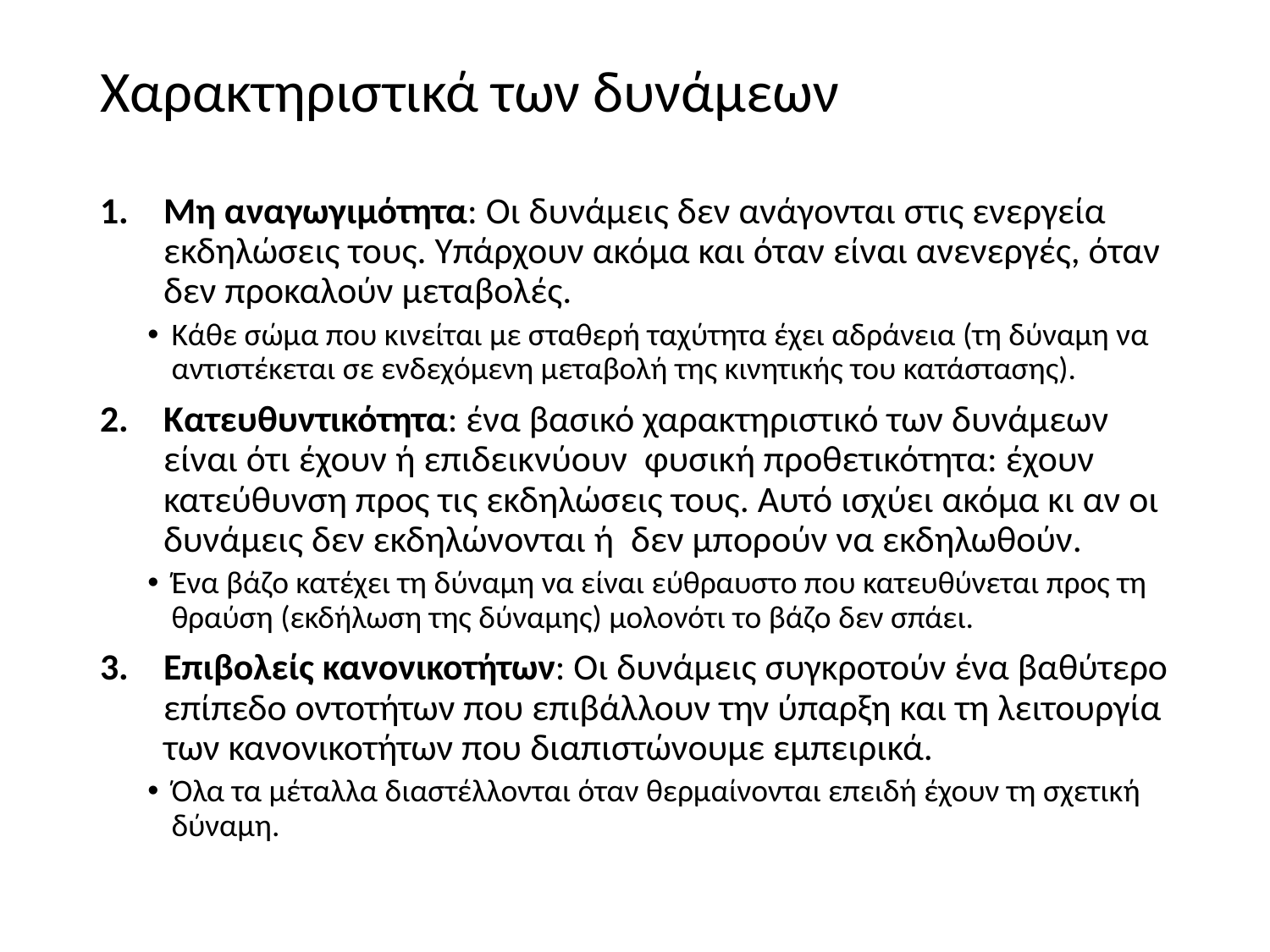

# Χαρακτηριστικά των δυνάμεων
Μη αναγωγιμότητα: Οι δυνάμεις δεν ανάγονται στις ενεργεία εκδηλώσεις τους. Υπάρχουν ακόμα και όταν είναι ανενεργές, όταν δεν προκαλούν μεταβολές.
Κάθε σώμα που κινείται με σταθερή ταχύτητα έχει αδράνεια (τη δύναμη να αντιστέκεται σε ενδεχόμενη μεταβολή της κινητικής του κατάστασης).
Κατευθυντικότητα: ένα βασικό χαρακτηριστικό των δυνάμεων είναι ότι έχουν ή επιδεικνύουν  φυσική προθετικότητα: έχουν κατεύθυνση προς τις εκδηλώσεις τους. Αυτό ισχύει ακόμα κι αν οι δυνάμεις δεν εκδηλώνονται ή  δεν μπορούν να εκδηλωθούν.
Ένα βάζο κατέχει τη δύναμη να είναι εύθραυστο που κατευθύνεται προς τη θραύση (εκδήλωση της δύναμης) μολονότι το βάζο δεν σπάει.
Επιβολείς κανονικοτήτων: Οι δυνάμεις συγκροτούν ένα βαθύτερο επίπεδο οντοτήτων που επιβάλλουν την ύπαρξη και τη λειτουργία των κανονικοτήτων που διαπιστώνουμε εμπειρικά.
Όλα τα μέταλλα διαστέλλονται όταν θερμαίνονται επειδή έχουν τη σχετική δύναμη.